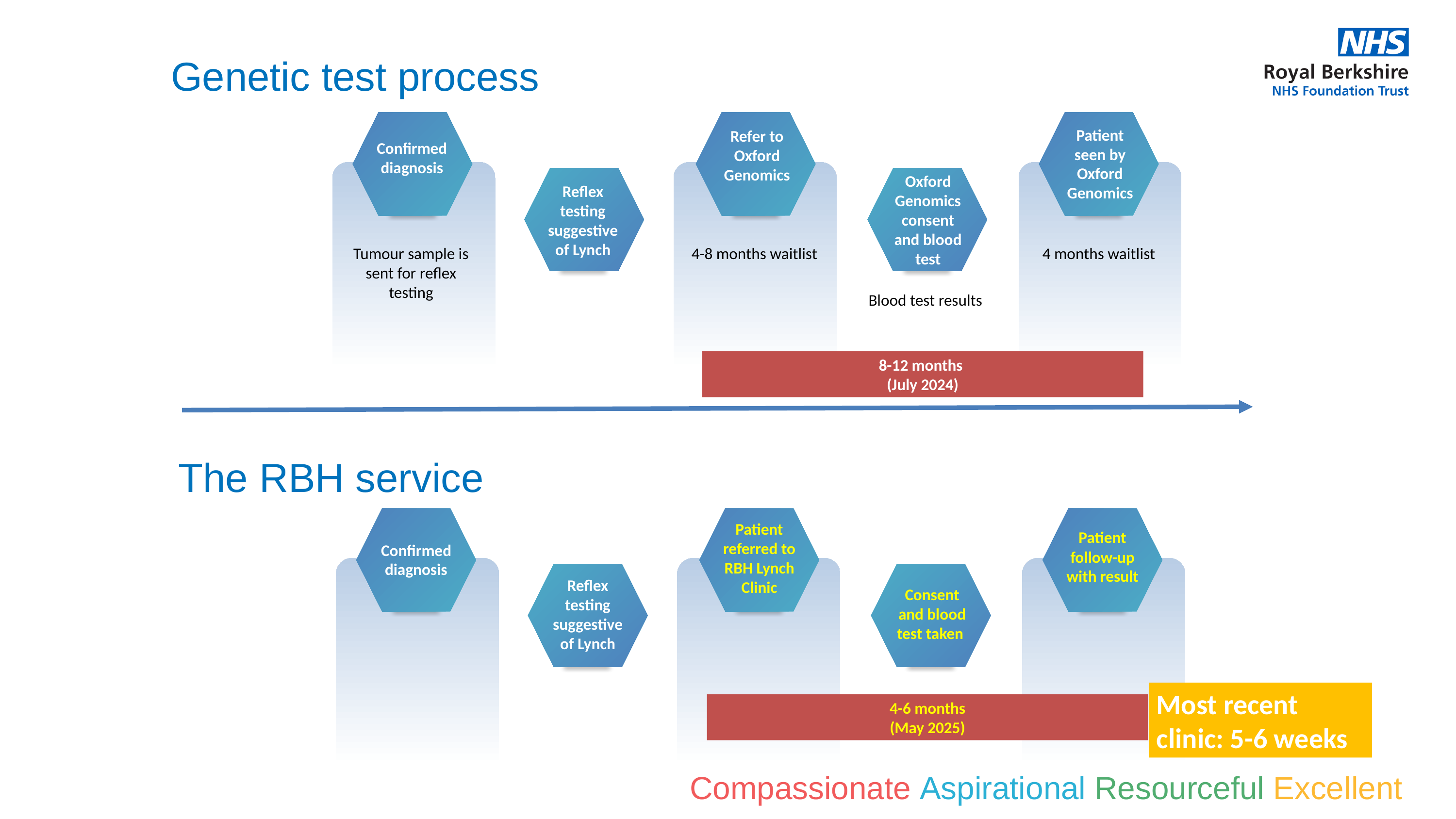

Genetic test process

Confirmed diagnosis

Patient seen by Oxford Genomics

Refer to Oxford Genomics

Oxford Genomics consent and blood test

Reflex testing suggestive of Lynch

Tumour sample is sent for reflex testing
4-8 months waitlist
4 months waitlist
Blood test results
8-12 months
(July 2024)
The RBH service

Confirmed diagnosis

Patient referred to RBH Lynch Clinic

Patient follow-up with result

Reflex testing suggestive of Lynch

Consent and blood test taken

Most recent clinic: 5-6 weeks
4-6 months
(May 2025)
Compassionate Aspirational Resourceful Excellent